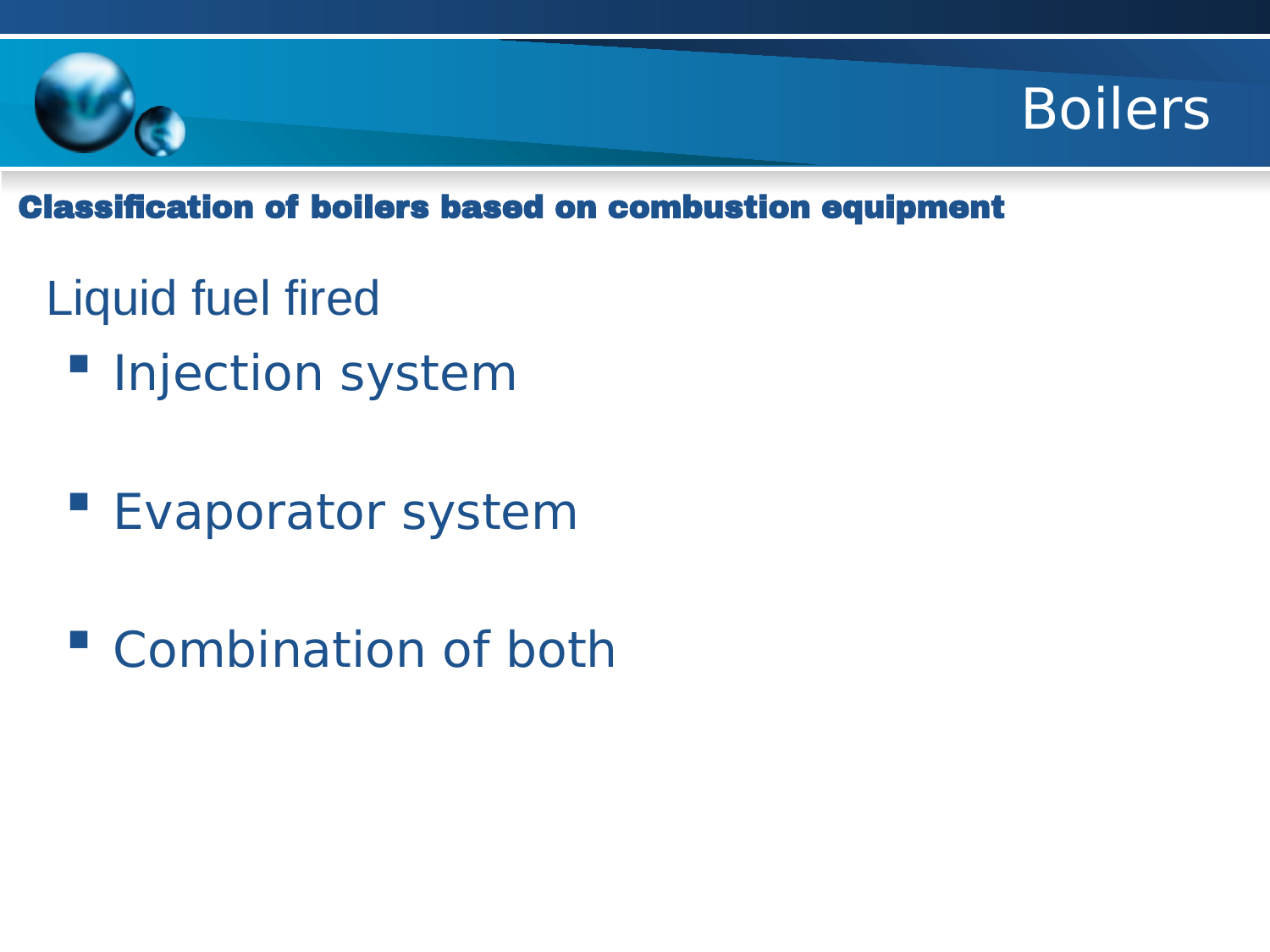

# Boilers
Classification of boilers based on combustion equipment
Liquid fuel fired

Injection system

Evaporator system

Combination of both